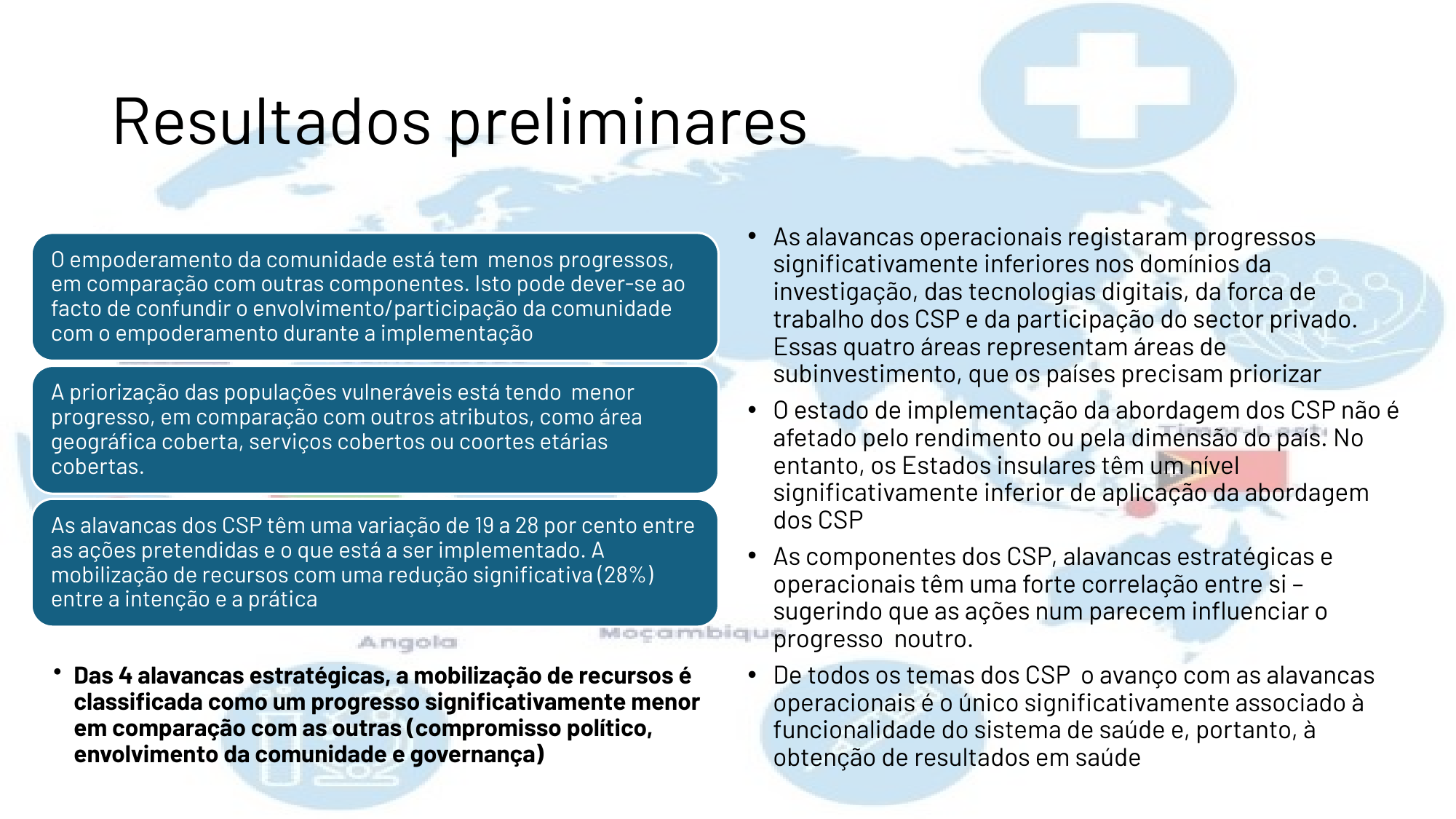

# Resultados preliminares
O empoderamento da comunidade está tem  menos progressos, em comparação com outras componentes. Isto pode dever-se ao facto de confundir o envolvimento/participação da comunidade com o empoderamento durante a implementação
A priorização das populações vulneráveis está tendo  menor progresso, em comparação com outros atributos, como área geográfica coberta, serviços cobertos ou coortes etárias cobertas.
As alavancas dos CSP têm uma variação de 19 a 28 por cento entre as ações pretendidas e o que está a ser implementado. A mobilização de recursos com uma redução significativa (28%) entre a intenção e a prática

Das 4 alavancas estratégicas, a mobilização de recursos é classificada como um progresso significativamente menor em comparação com as outras (compromisso político, envolvimento da comunidade e governança)
As alavancas operacionais registaram progressos significativamente inferiores nos domínios da investigação, das tecnologias digitais, da forca de trabalho dos CSP e da participação do sector privado. Essas quatro áreas representam áreas de subinvestimento, que os países precisam priorizar
O estado de implementação da abordagem dos CSP não é afetado pelo rendimento ou pela dimensão do país. No entanto, os Estados insulares têm um nível significativamente inferior de aplicação da abordagem dos CSP
As componentes dos CSP, alavancas estratégicas e operacionais têm uma forte correlação entre si – sugerindo que as ações num parecem influenciar o progresso  noutro.
De todos os temas dos CSP  o avanço com as alavancas operacionais é o único significativamente associado à funcionalidade do sistema de saúde e, portanto, à obtenção de resultados em saúde